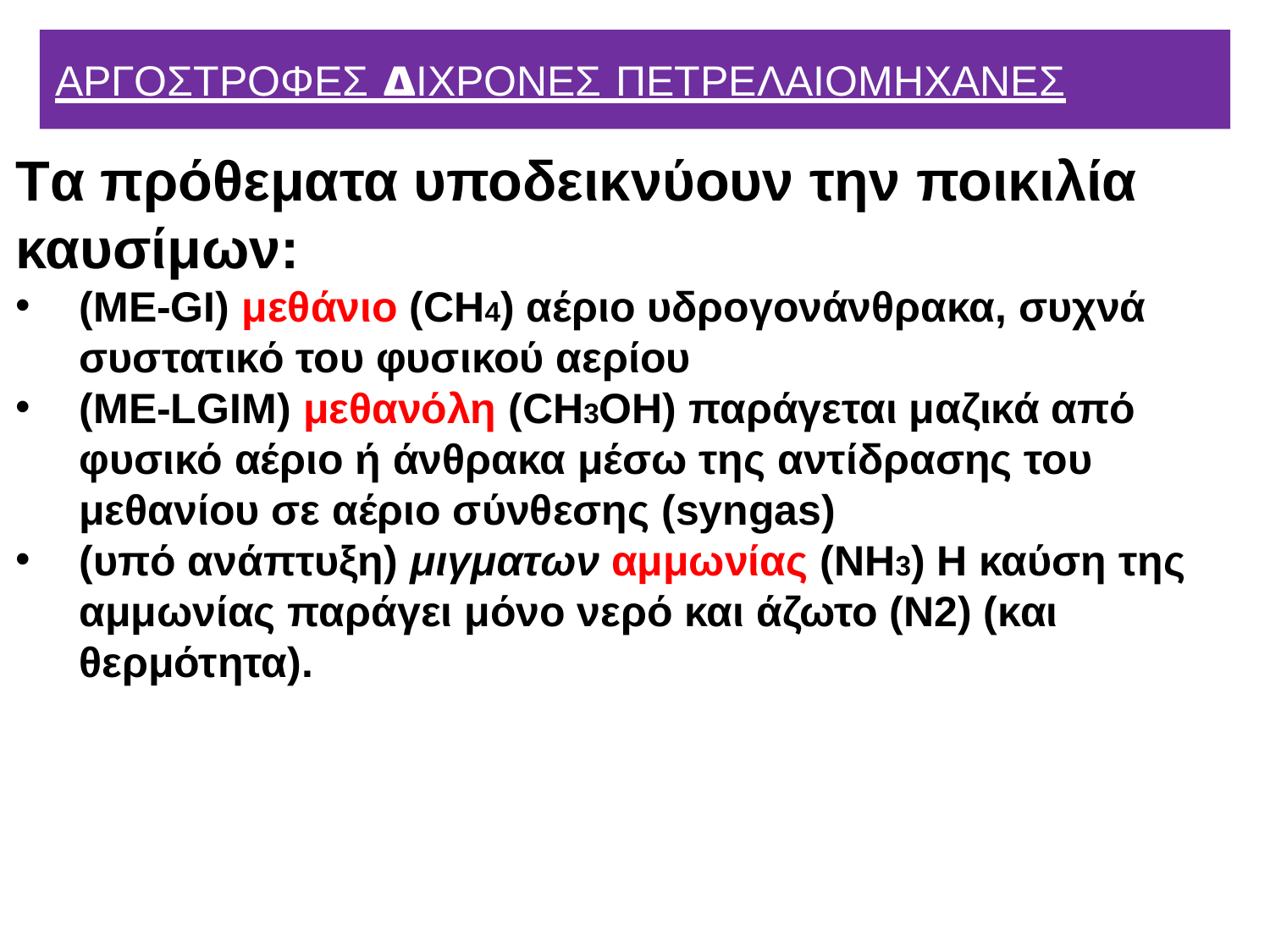

# ΑΡΓΟΣΤΡΟΦΕΣ ΔΙΧΡΟΝΕΣ ΠΕΤΡΕΛΑΙΟΜΗΧΑΝΕΣ
Τα πρόθεματα υποδεικνύουν την ποικιλία καυσίμων:
(ME-GI) μεθάνιο (CH4) αέριο υδρογονάνθρακα, συχνά συστατικό του φυσικού αερίου
(ME-LGIM) μεθανόλη (CH3OH) παράγεται μαζικά από φυσικό αέριο ή άνθρακα μέσω της αντίδρασης του μεθανίου σε αέριο σύνθεσης (syngas)
(υπό ανάπτυξη) μιγματων αμμωνίας (NH3) Η καύση της αμμωνίας παράγει μόνο νερό και άζωτο (N2) (και θερμότητα).